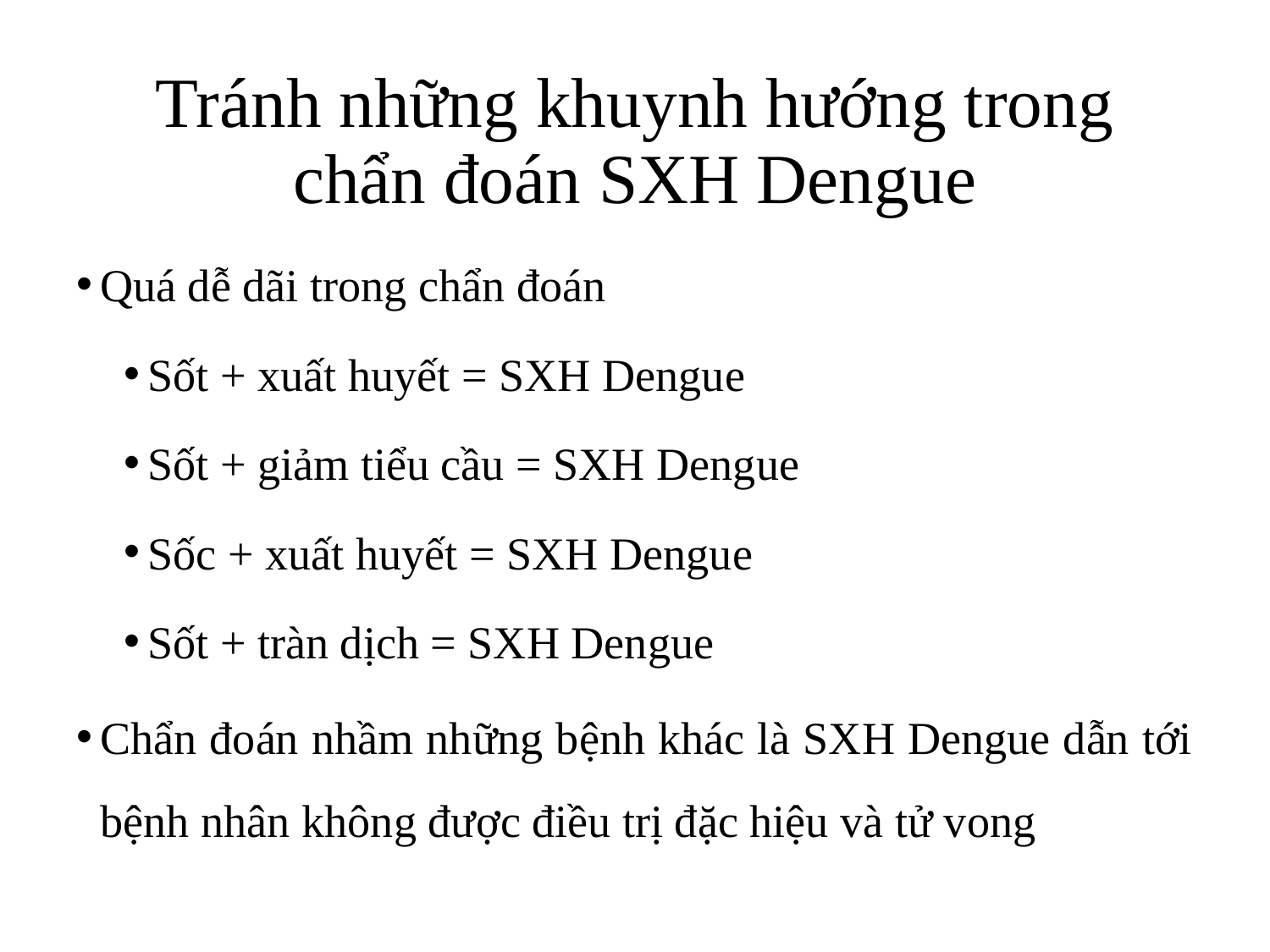

# Tránh những khuynh hướng trong chẩn đoán SXH Dengue
Quá dễ dãi trong chẩn đoán
Sốt + xuất huyết = SXH Dengue
Sốt + giảm tiểu cầu = SXH Dengue
Sốc + xuất huyết = SXH Dengue
Sốt + tràn dịch = SXH Dengue
Chẩn đoán nhầm những bệnh khác là SXH Dengue dẫn tới bệnh nhân không được điều trị đặc hiệu và tử vong